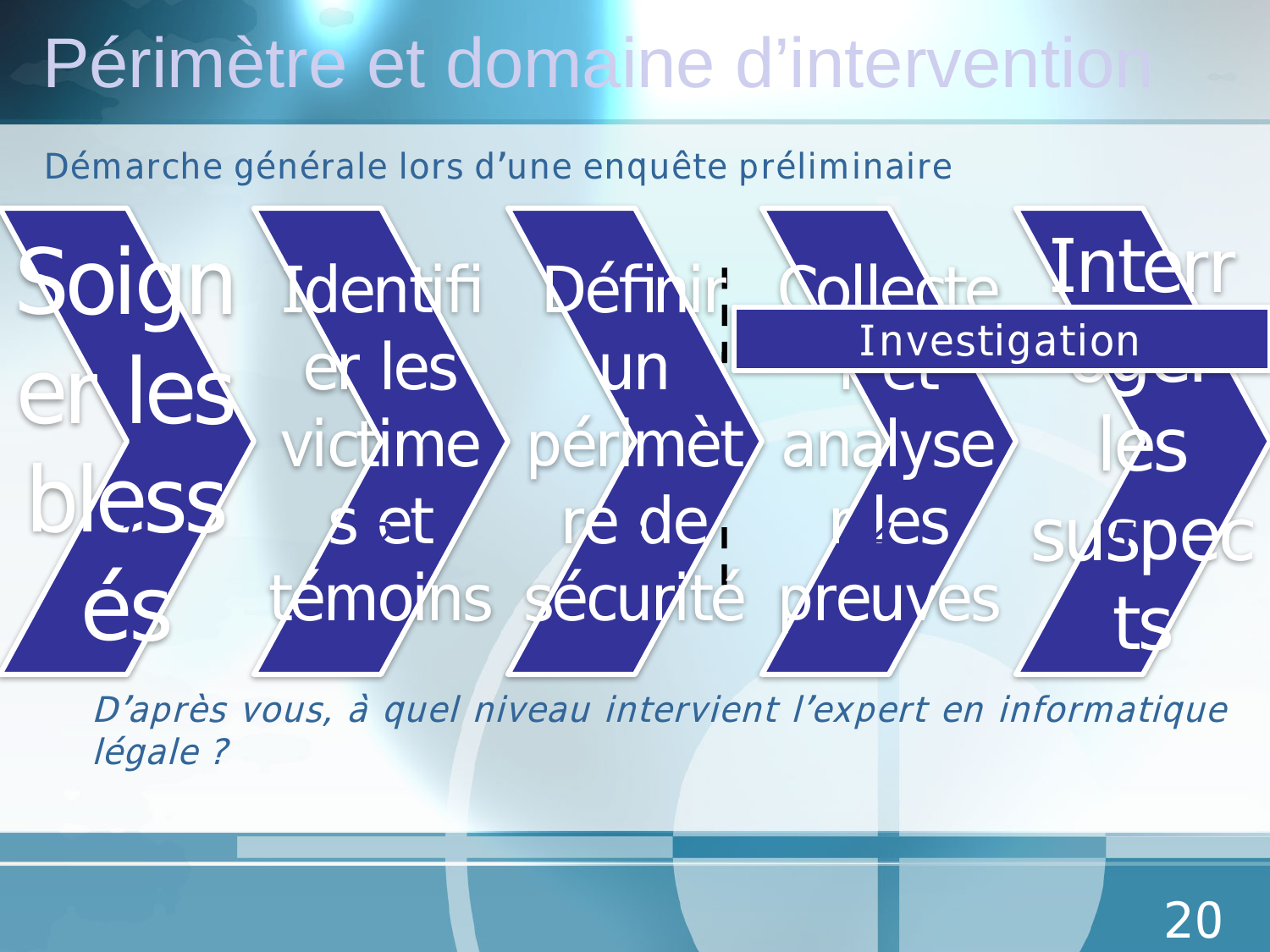

# Périmètre et domaine d’intervention
Démarche générale lors d’une enquête préliminaire

	D’après vous, à quel niveau intervient l’expert en informatique légale ?

Investigation
        1                  2                  3                  4                 5
20